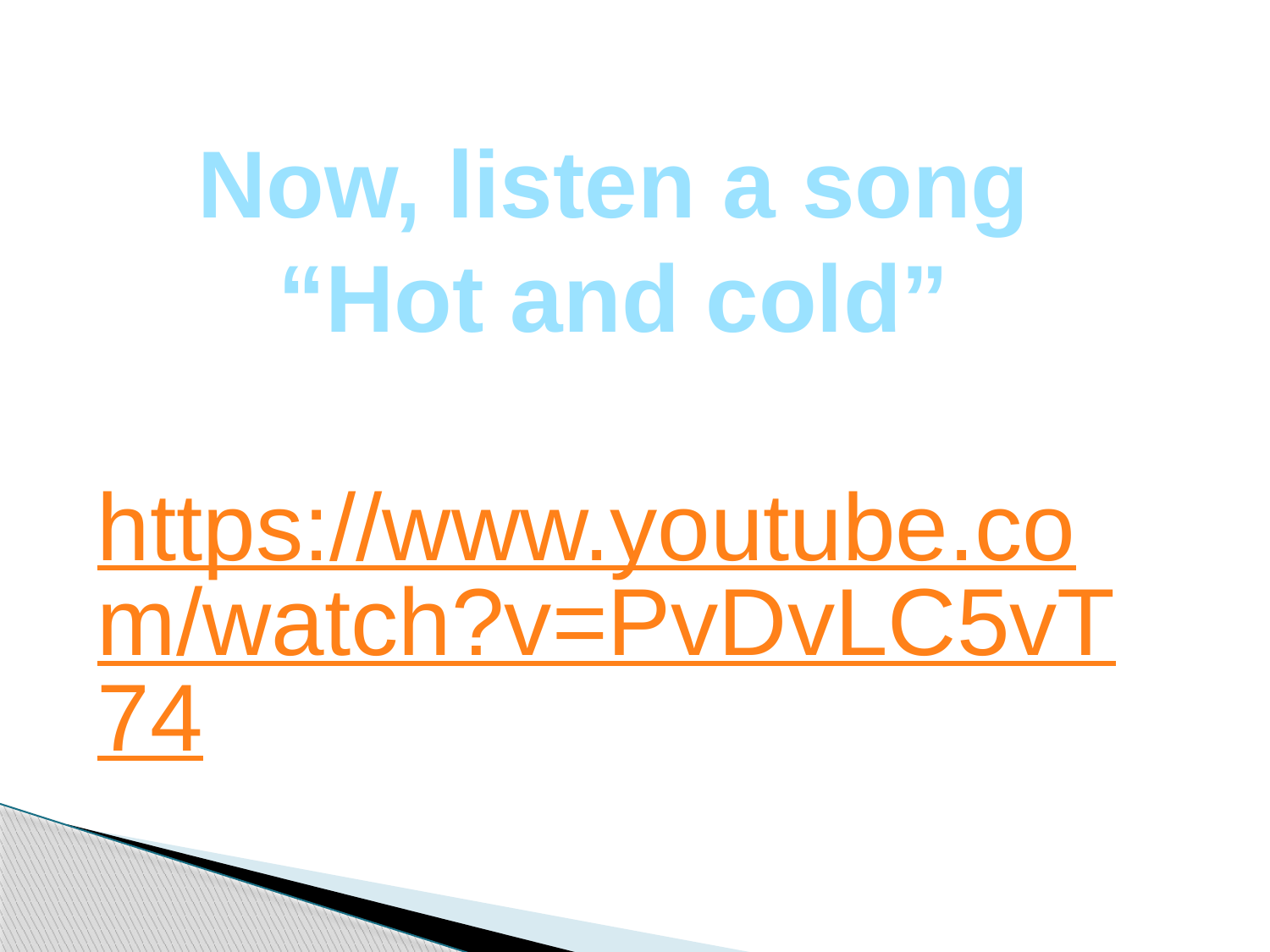

Now, listen a song “Hot and cold”

https://www.youtube.com/watch?v=PvDvLC5vT74